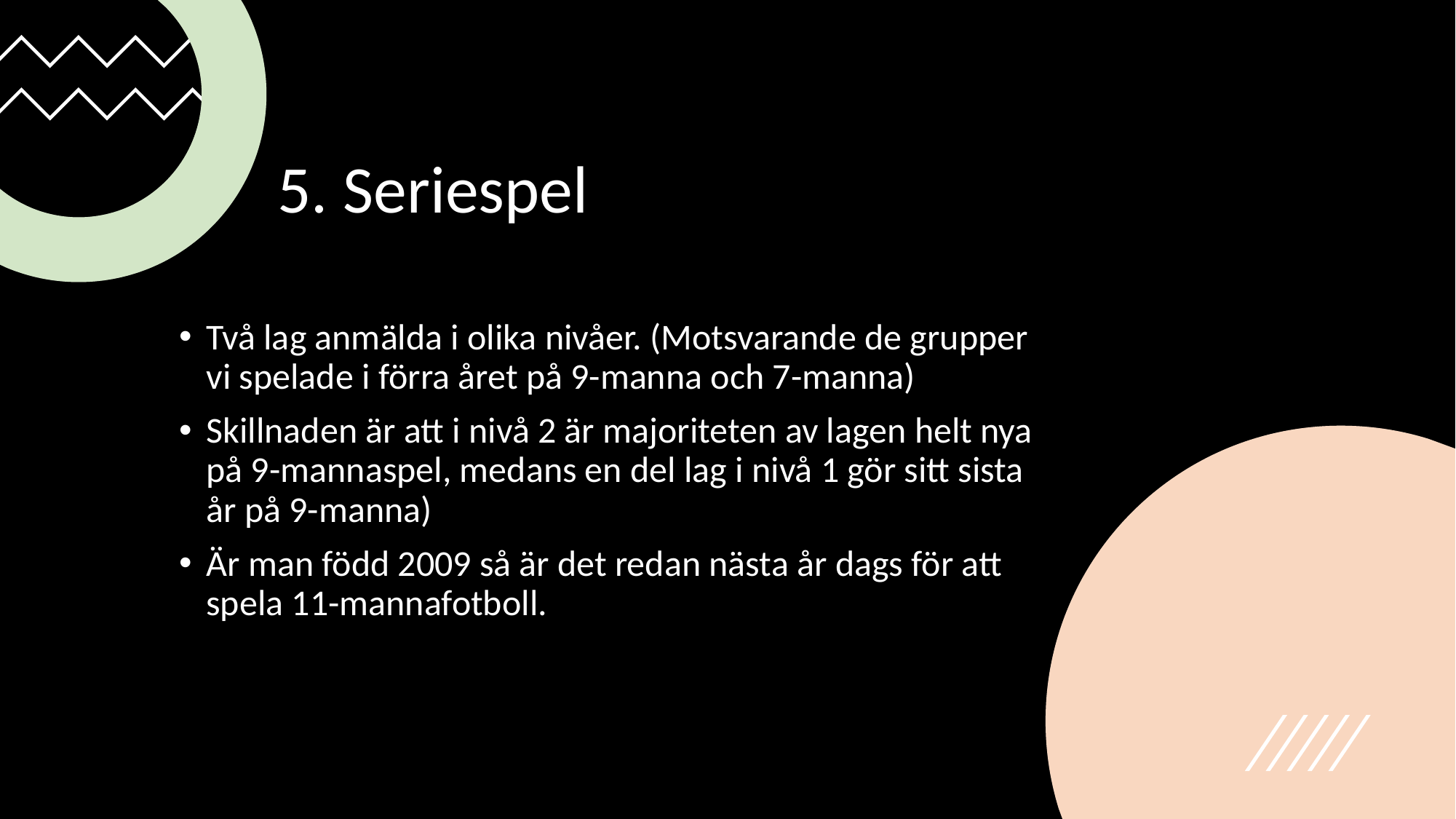

# 5. Seriespel

Två lag anmälda i olika nivåer. (Motsvarande de grupper vi spelade i förra året på 9-manna och 7-manna)
Skillnaden är att i nivå 2 är majoriteten av lagen helt nya på 9-mannaspel, medans en del lag i nivå 1 gör sitt sista år på 9-manna)
Är man född 2009 så är det redan nästa år dags för att spela 11-mannafotboll.